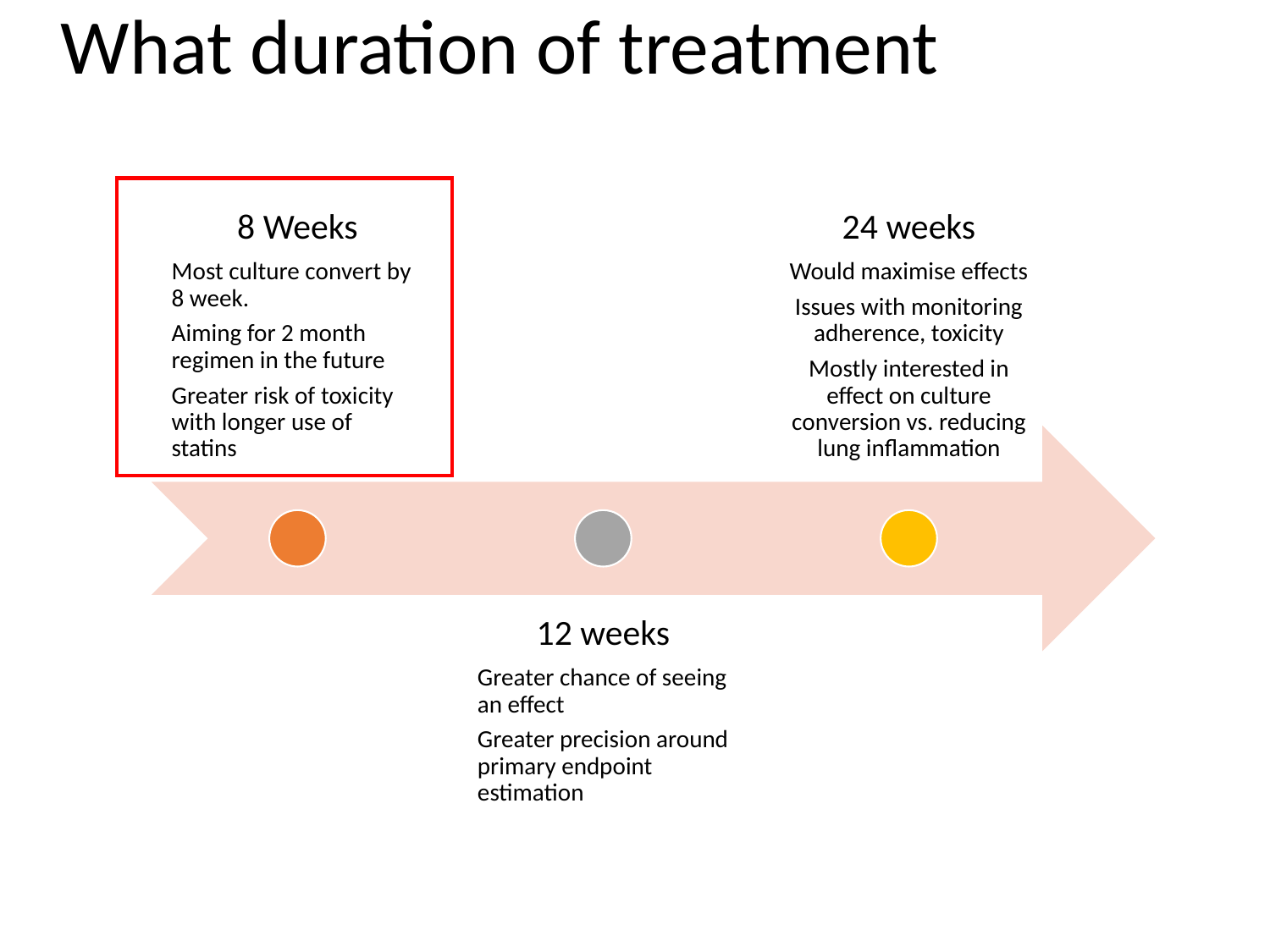

# What duration of treatment

8 Weeks
Most culture convert by 8 week.
Aiming for 2 month regimen in the future
Greater risk of toxicity with longer use of statins
12 weeks
Greater chance of seeing an effect
Greater precision around primary endpoint estimation
24 weeks
Would maximise effects
Issues with monitoring adherence, toxicity
Mostly interested in effect on culture conversion vs. reducing lung inflammation